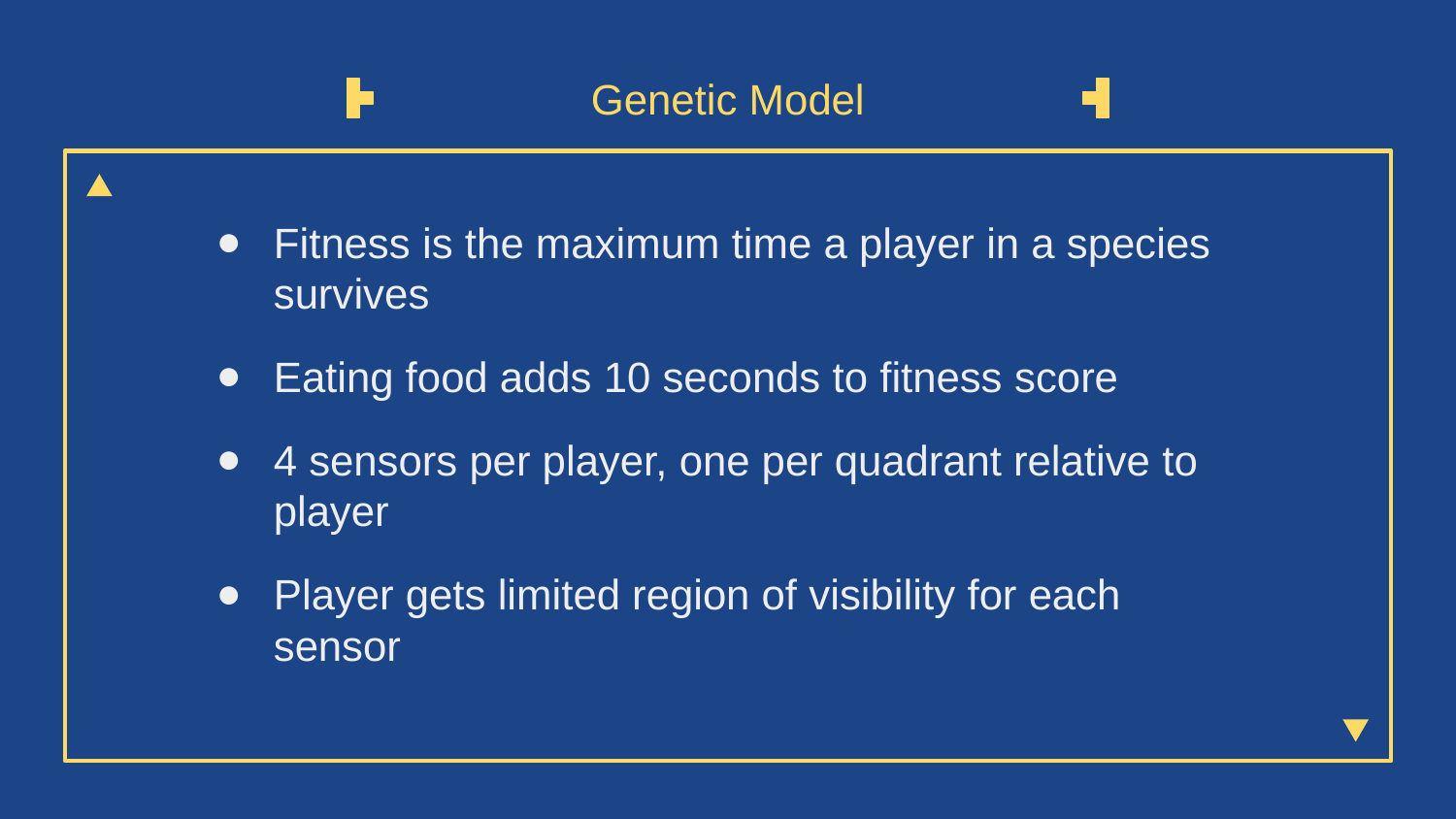

# Genetic Model

Fitness is the maximum time a player in a species survives
Eating food adds 10 seconds to fitness score
4 sensors per player, one per quadrant relative to player
Player gets limited region of visibility for each sensor